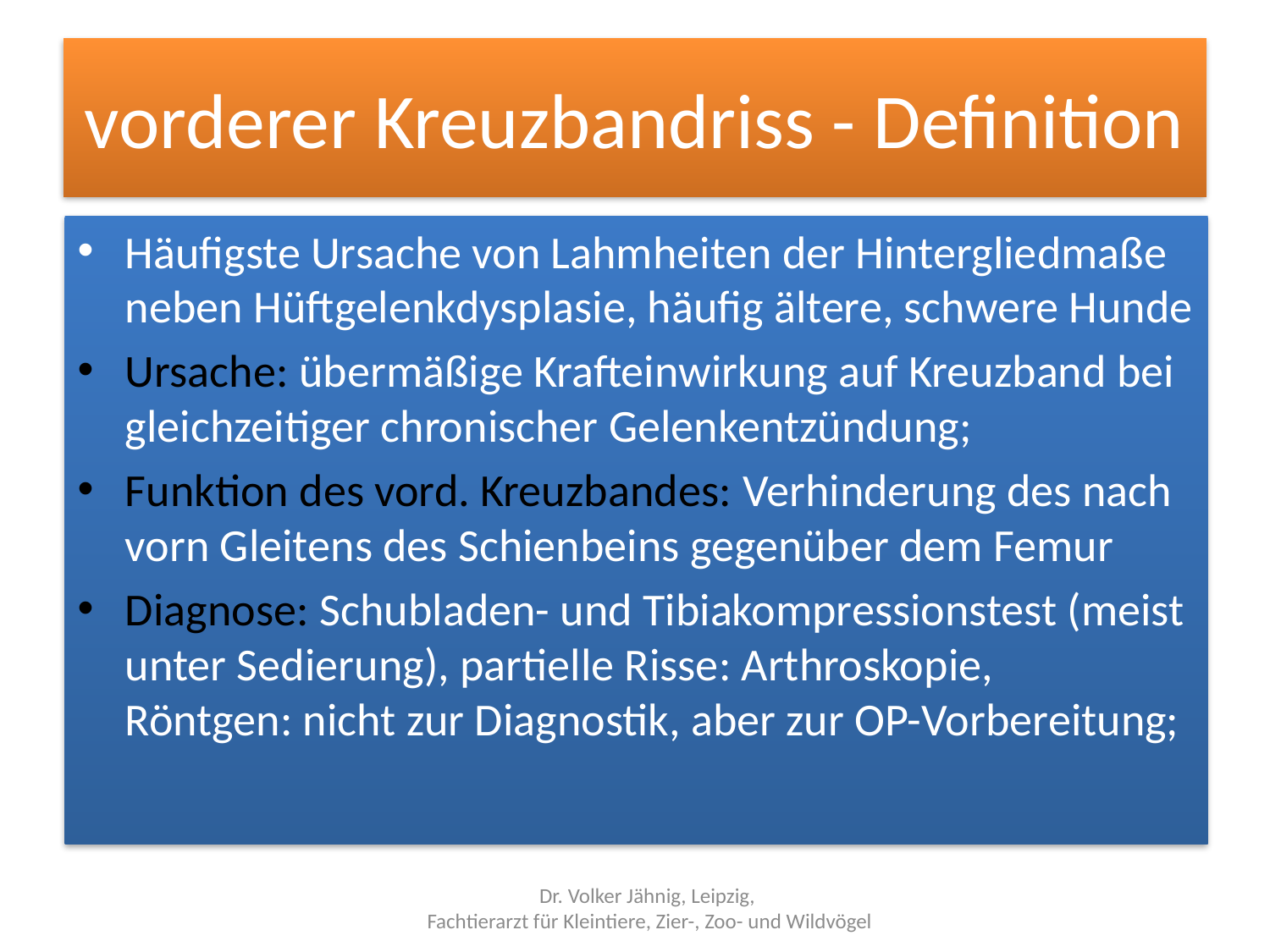

# vorderer Kreuzbandriss - Definition
Häufigste Ursache von Lahmheiten der Hintergliedmaße neben Hüftgelenkdysplasie, häufig ältere, schwere Hunde
Ursache: übermäßige Krafteinwirkung auf Kreuzband bei gleichzeitiger chronischer Gelenkentzündung;
Funktion des vord. Kreuzbandes: Verhinderung des nach vorn Gleitens des Schienbeins gegenüber dem Femur
Diagnose: Schubladen- und Tibiakompressionstest (meist unter Sedierung), partielle Risse: Arthroskopie,    Röntgen: nicht zur Diagnostik, aber zur OP-Vorbereitung;
Dr. Volker Jähnig, Leipzig,
Fachtierarzt für Kleintiere, Zier-, Zoo- und Wildvögel